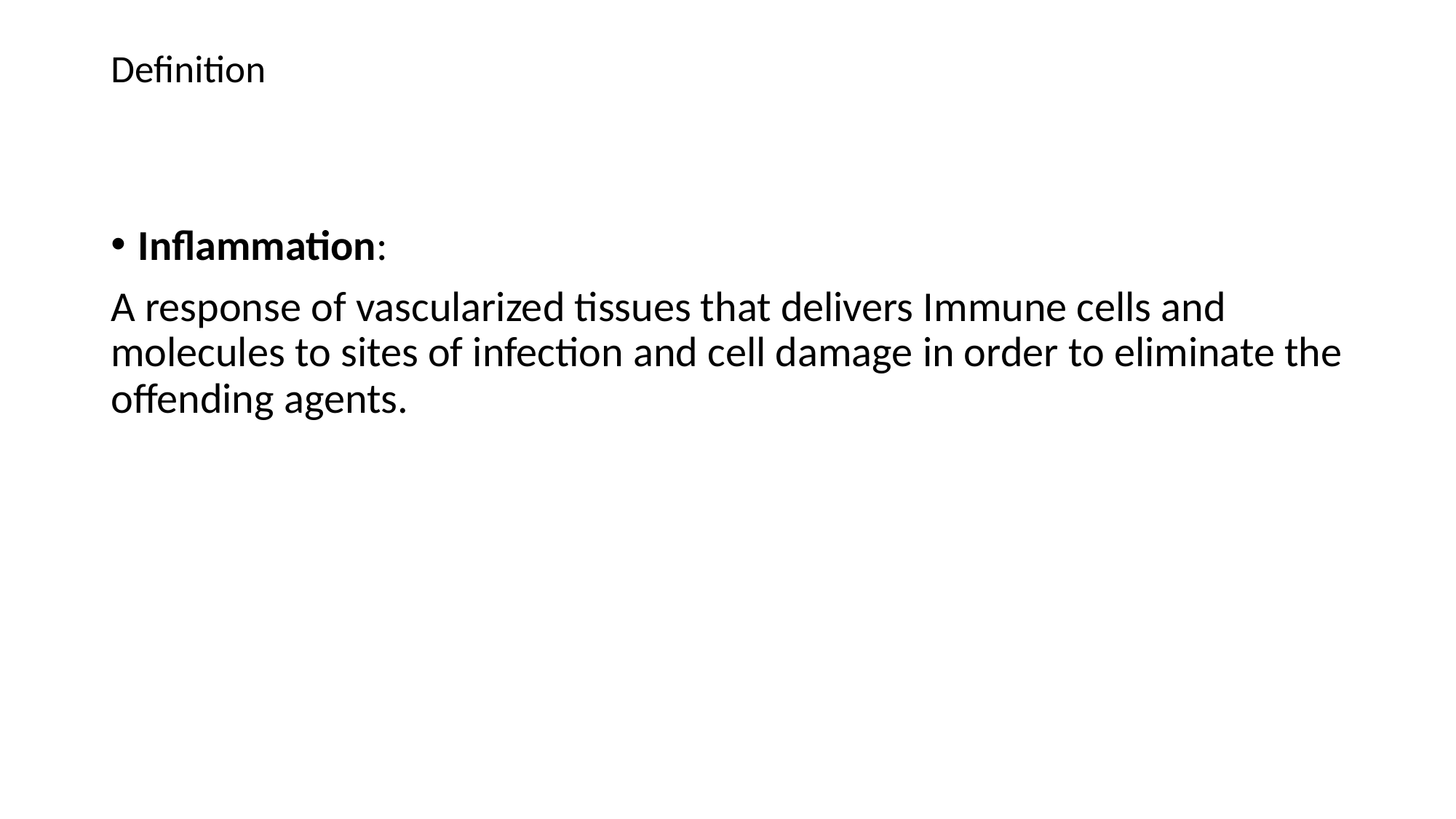

# Definition
Inflammation:
A response of vascularized tissues that delivers Immune cells and molecules to sites of infection and cell damage in order to eliminate the offending agents.